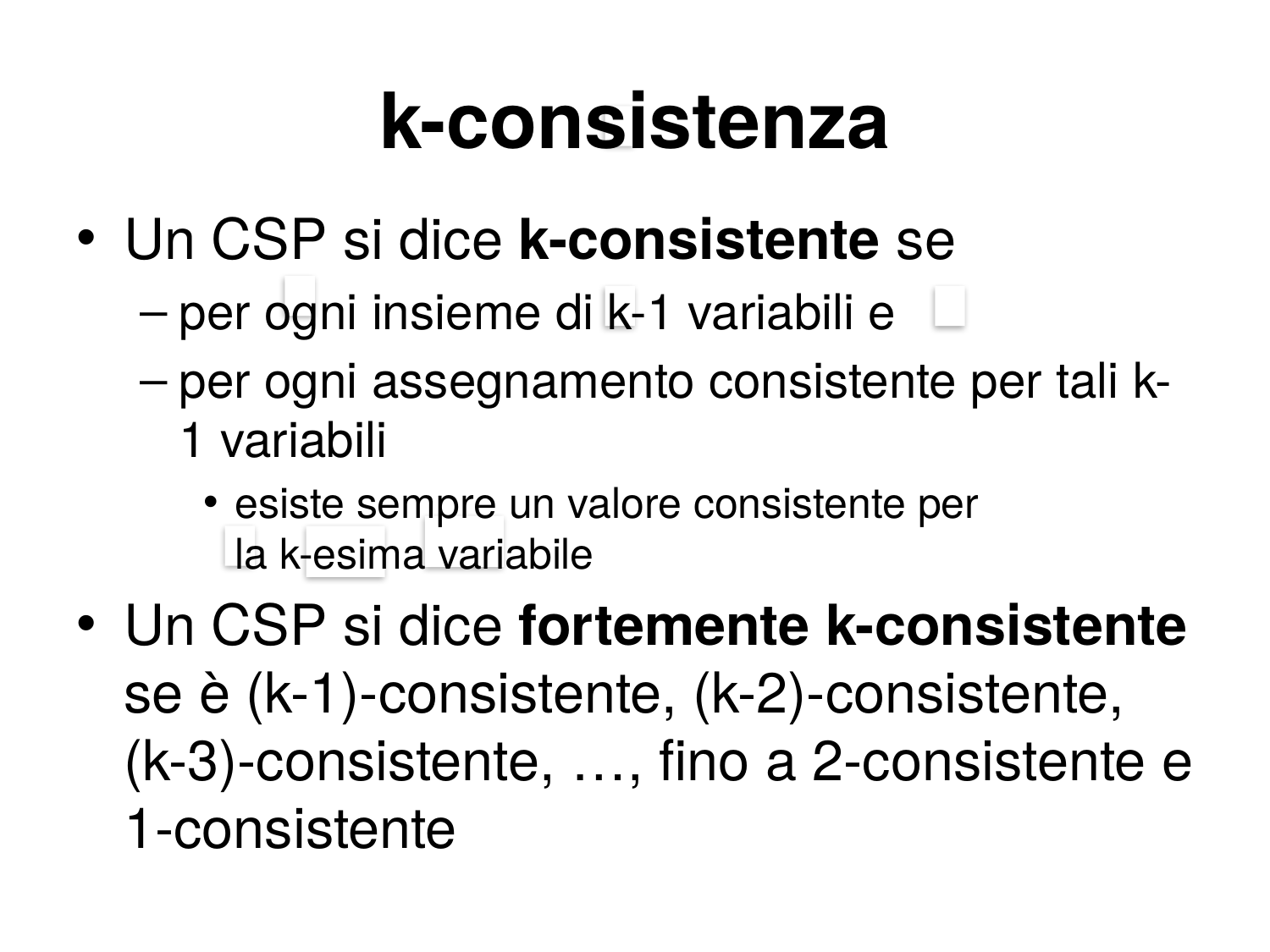

# k-consistenza

Un CSP si dice k-consistente se
per ogni insieme di k-1 variabili e
per ogni assegnamento consistente per tali k-1 variabili
esiste sempre un valore consistente per
la k-esima variabile
Un CSP si dice fortemente k-consistente se è (k-1)-consistente, (k-2)-consistente, (k-3)-consistente, …, fino a 2-consistente e 1-consistente